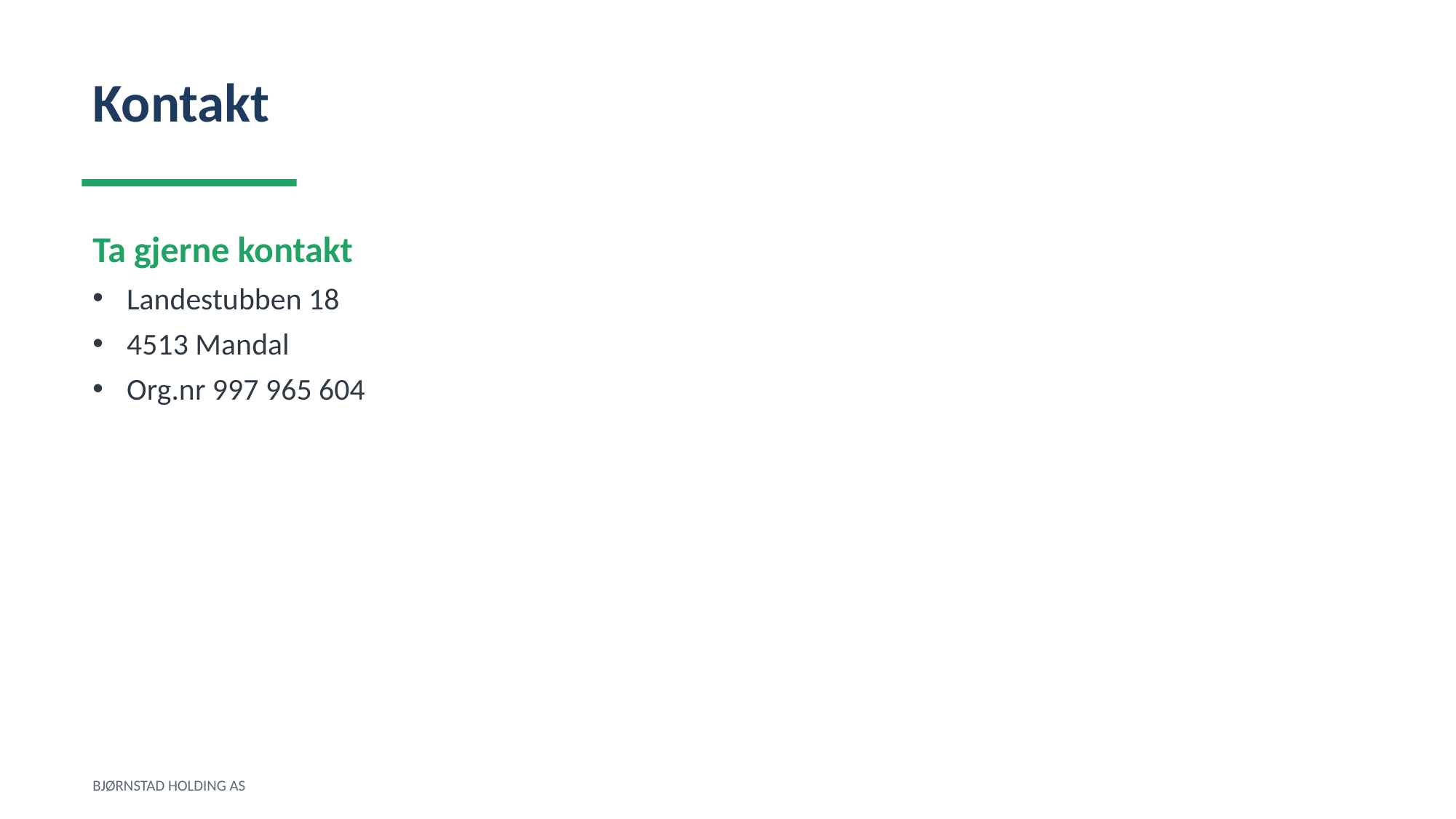

Kontakt

Ta gjerne kontakt
Landestubben 18
4513 Mandal
Org.nr 997 965 604
BJØRNSTAD HOLDING AS